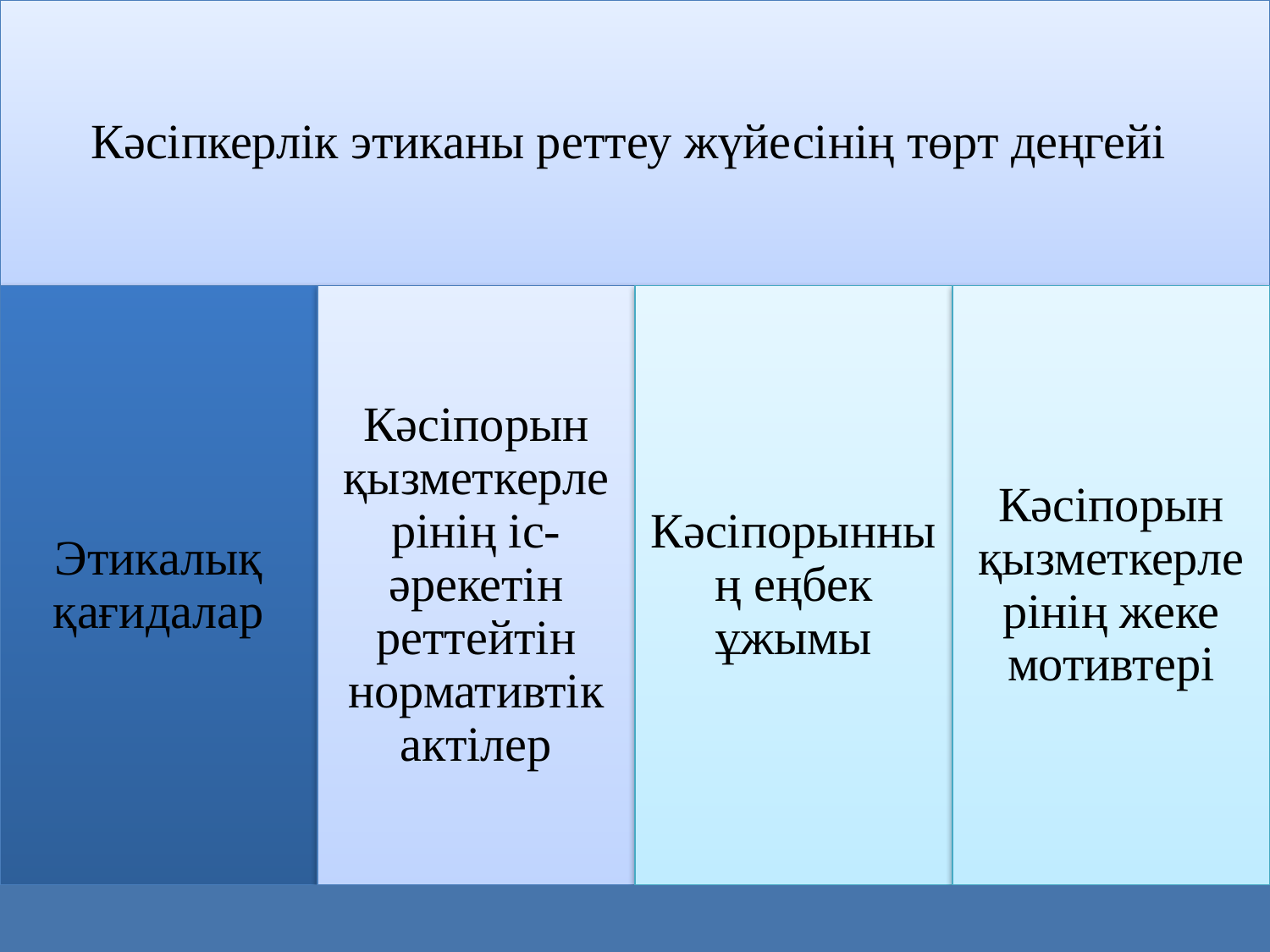

Кәсіпкерлік этиканы реттеу жүйесінің төрт деңгейі
Этикалық қағидалар
Кәсіпорын қызметкерлерінің іс-әрекетін реттейтін нормативтік актілер
Кәсіпорынның еңбек ұжымы
Кәсіпорын қызметкерлерінің жеке мотивтері